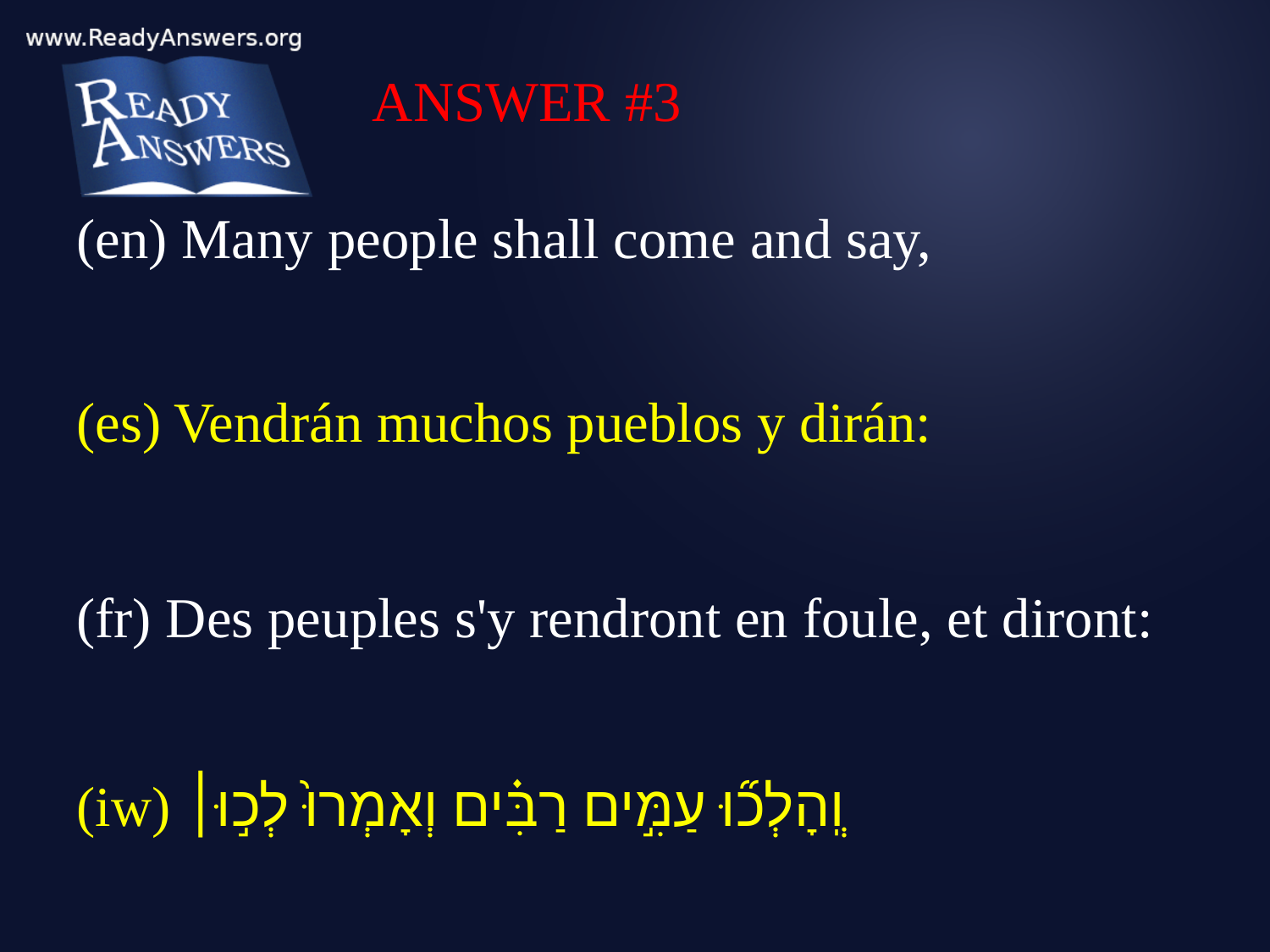

ANSWER #3
(en) Many people shall come and say,
(es) Vendrán muchos pueblos y dirán:
(fr) Des peuples s'y rendront en foule, et diront:
(iw) וְֽהָלְכ֞וּ עַמִּ֣ים רַבִּ֗ים וְאָמְרוּ֙ לְכ֣וּ׀